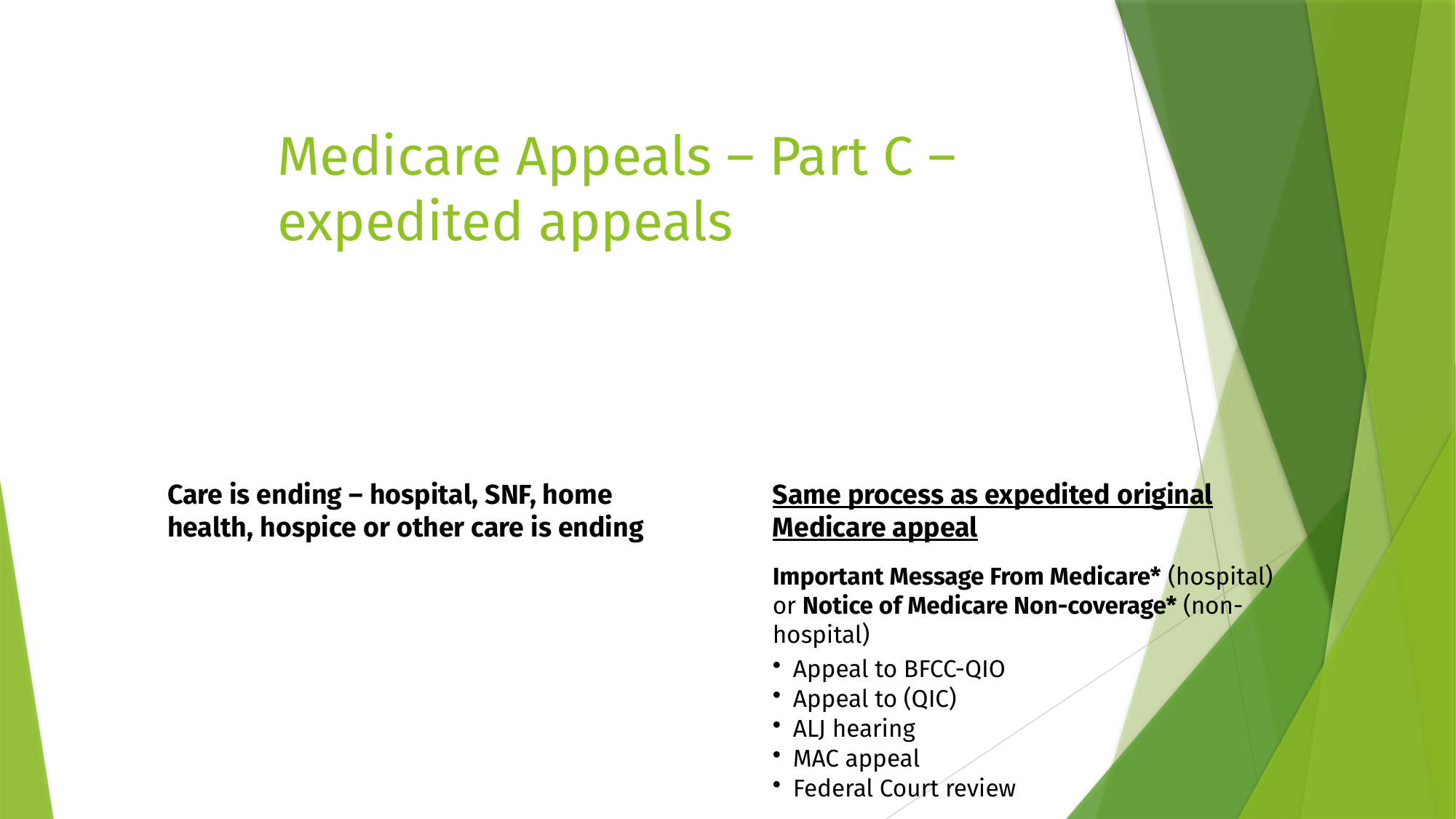

# Medicare Appeals – Part C – expedited appeals
Care is ending – hospital, SNF, home health, hospice or other care is ending

Same process as expedited original Medicare appeal
Important Message From Medicare* (hospital) or Notice of Medicare Non-coverage* (non-hospital)
Appeal to BFCC-QIO
Appeal to (QIC)
ALJ hearing
MAC appeal
Federal Court review